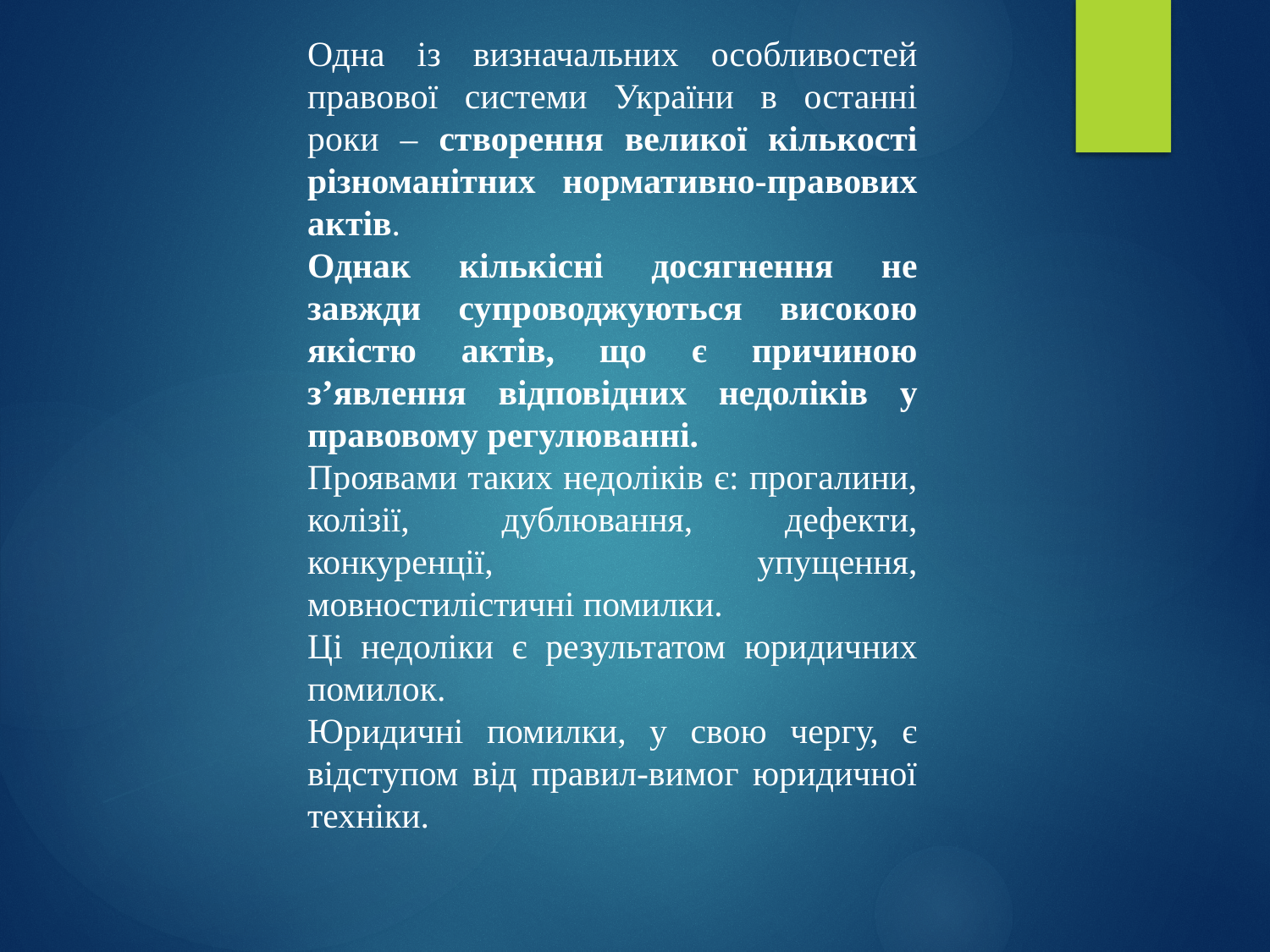

Одна із визначальних особливостей правової системи України в останні роки – створення великої кількості різноманітних нормативно-правових актів.
Однак кількісні досягнення не завжди супроводжуються високою якістю актів, що є причиною з’явлення відповідних недоліків у правовому регулюванні.
Проявами таких недоліків є: прогалини, колізії, дублювання, дефекти, конкуренції, упущення, мовностилістичні помилки.
Ці недоліки є результатом юридичних помилок.
Юридичні помилки, у свою чергу, є відступом від правил-вимог юридичної техніки.